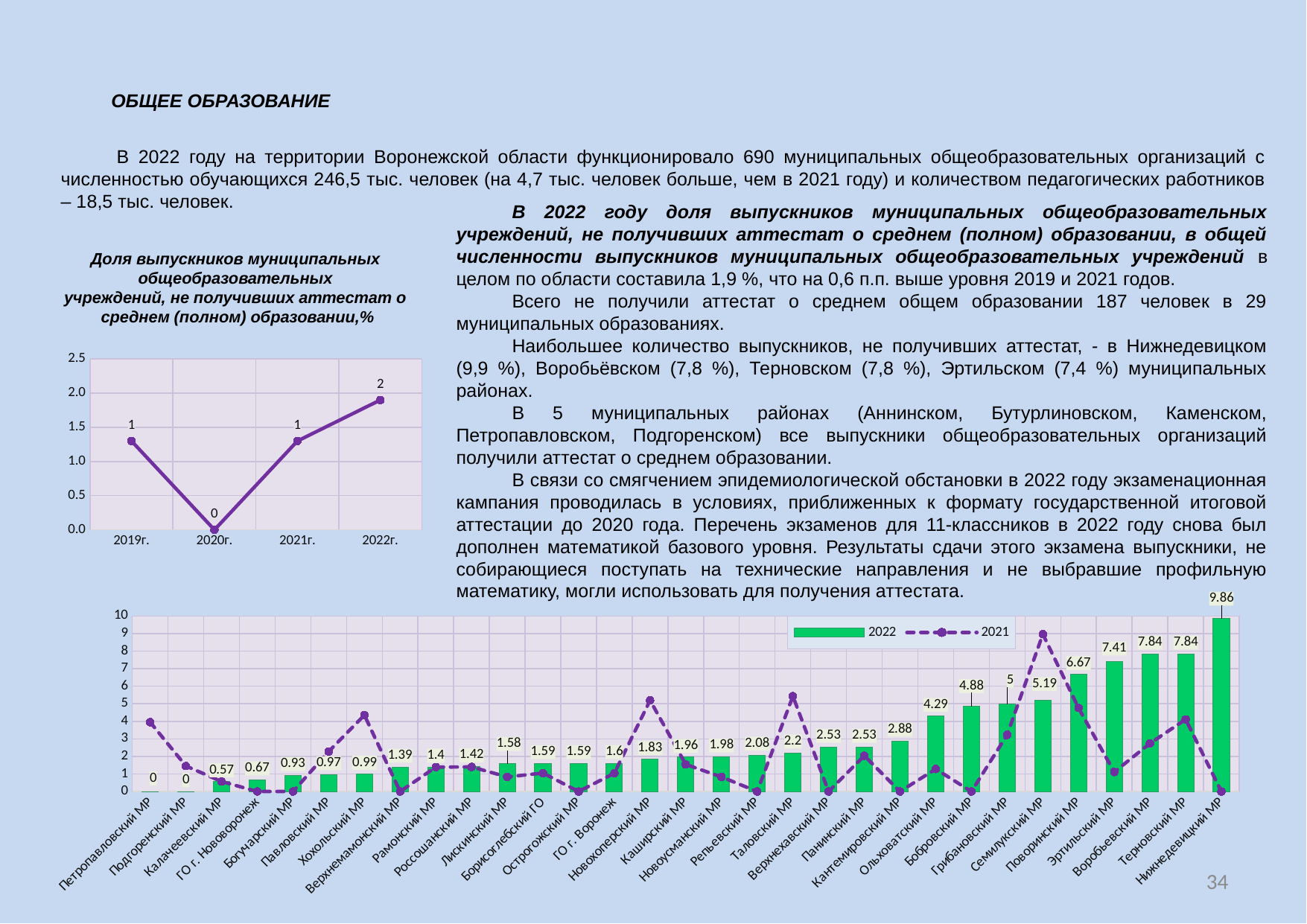

ОБЩЕЕ ОБРАЗОВАНИЕ
В 2022 году на территории Воронежской области функционировало 690 муниципальных общеобразовательных организаций с численностью обучающихся 246,5 тыс. человек (на 4,7 тыс. человек больше, чем в 2021 году) и количеством педагогических работников – 18,5 тыс. человек.

В 2022 году доля выпускников муниципальных общеобразовательных учреждений, не получивших аттестат о среднем (полном) образовании, в общей численности выпускников муниципальных общеобразовательных учреждений в целом по области составила 1,9 %, что на 0,6 п.п. выше уровня 2019 и 2021 годов.
Всего не получили аттестат о среднем общем образовании 187 человек в 29 муниципальных образованиях.
Наибольшее количество выпускников, не получивших аттестат, - в Нижнедевицком (9,9 %), Воробьёвском (7,8 %), Терновском (7,8 %), Эртильском (7,4 %) муниципальных районах.
В 5 муниципальных районах (Аннинском, Бутурлиновском, Каменском, Петропавловском, Подгоренском) все выпускники общеобразовательных организаций получили аттестат о среднем образовании.
В связи со смягчением эпидемиологической обстановки в 2022 году экзаменационная кампания проводилась в условиях, приближенных к формату государственной итоговой аттестации до 2020 года. Перечень экзаменов для 11-классников в 2022 году снова был дополнен математикой базового уровня. Результаты сдачи этого экзамена выпускники, не собирающиеся поступать на технические направления и не выбравшие профильную математику, могли использовать для получения аттестата.

Доля выпускников муниципальных
общеобразовательных
учреждений, не получивших аттестат о
среднем (полном) образовании,%

### Chart

| Category |  |
|---|---|
| 2019г. | 1.3 |
| 2020г. | 0.0 |
| 2021г. | 1.3 |
| 2022г. | 1.9000000000000001 |

### Chart

| Category | 2022 | 2021 |
|---|---|---|
| Петропавловский МР | 0.0 | 3.9499999999999997 |
| Подгоренский МР | 0.0 | 1.45 |
| Калачеевский МР | 0.57 | 0.57 |
| ГО г. Нововоронеж | 0.6700000000000002 | 0.0 |
| Богучарский МР | 0.93 | 0.0 |
| Павловский МР | 0.9700000000000001 | 2.28 |
| Хохольский МР | 0.99 | 4.35 |
| Верхнемамонский МР | 1.3900000000000001 | 0.0 |
| Рамонский МР | 1.4 | 1.3900000000000001 |
| Россошанский МР | 1.42 | 1.4 |
| Лискинский МР | 1.58 | 0.8300000000000001 |
| Борисоглебский ГО | 1.59 | 1.05 |
| Острогожский МР | 1.59 | 0.0 |
| ГО г. Воронеж | 1.6 | 1.04 |
| Новохоперский МР | 1.83 | 5.1899999999999995 |
| Каширский МР | 1.9600000000000002 | 1.54 |
| Новоусманский МР | 1.9800000000000002 | 0.8300000000000001 |
| Репьевский МР | 2.08 | 0.0 |
| Таловский МР | 2.2 | 5.430000000000001 |
| Верхнехавский МР | 2.53 | 0.0 |
| Панинский МР | 2.53 | 2.04 |
| Кантемировский МР | 2.88 | 0.0 |
| Ольховатский МР | 4.29 | 1.28 |
| Бобровский МР | 4.88 | 0.0 |
| Грибановский МР | 5.0 | 3.23 |
| Семилукский МР | 5.1899999999999995 | 8.960000000000003 |
| Поворинский МР | 6.67 | 4.76 |
| Эртильский МР | 7.41 | 1.11 |
| Воробьевский МР | 7.84 | 2.74 |
| Терновский МР | 7.84 | 4.109999999999999 |
| Нижнедевицкий МР | 9.860000000000001 | 0.0 |
34